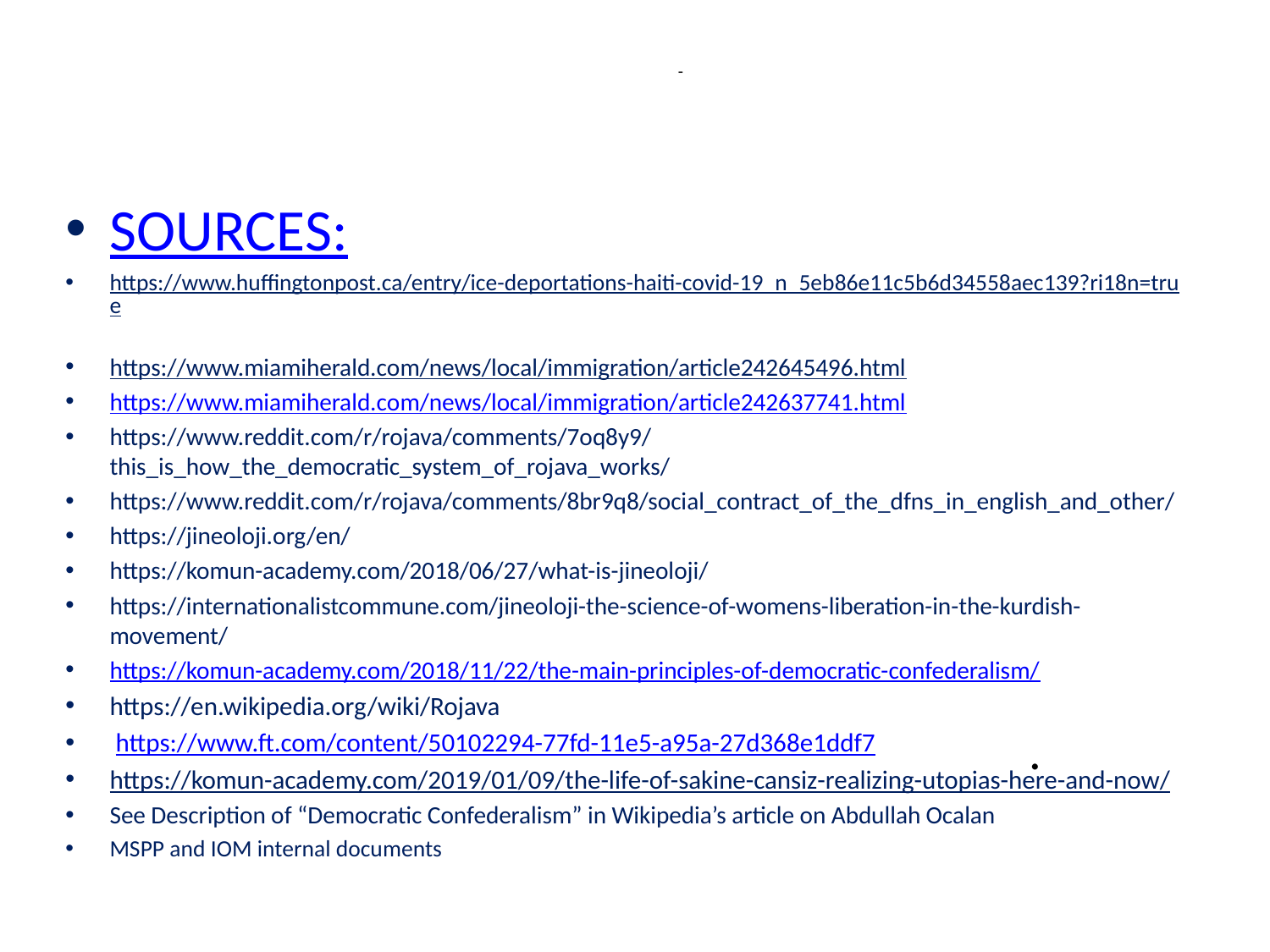

# -

SOURCES:
https://www.huffingtonpost.ca/entry/ice-deportations-haiti-covid-19_n_5eb86e11c5b6d34558aec139?ri18n=true
https://www.miamiherald.com/news/local/immigration/article242645496.html
https://www.miamiherald.com/news/local/immigration/article242637741.html
https://www.reddit.com/r/rojava/comments/7oq8y9/this_is_how_the_democratic_system_of_rojava_works/
https://www.reddit.com/r/rojava/comments/8br9q8/social_contract_of_the_dfns_in_english_and_other/
https://jineoloji.org/en/
https://komun-academy.com/2018/06/27/what-is-jineoloji/
https://internationalistcommune.com/jineoloji-the-science-of-womens-liberation-in-the-kurdish-movement/
https://komun-academy.com/2018/11/22/the-main-principles-of-democratic-confederalism/
https://en.wikipedia.org/wiki/Rojava
 https://www.ft.com/content/50102294-77fd-11e5-a95a-27d368e1ddf7
https://komun-academy.com/2019/01/09/the-life-of-sakine-cansiz-realizing-utopias-here-and-now/
See Description of “Democratic Confederalism” in Wikipedia’s article on Abdullah Ocalan
MSPP and IOM internal documents

.